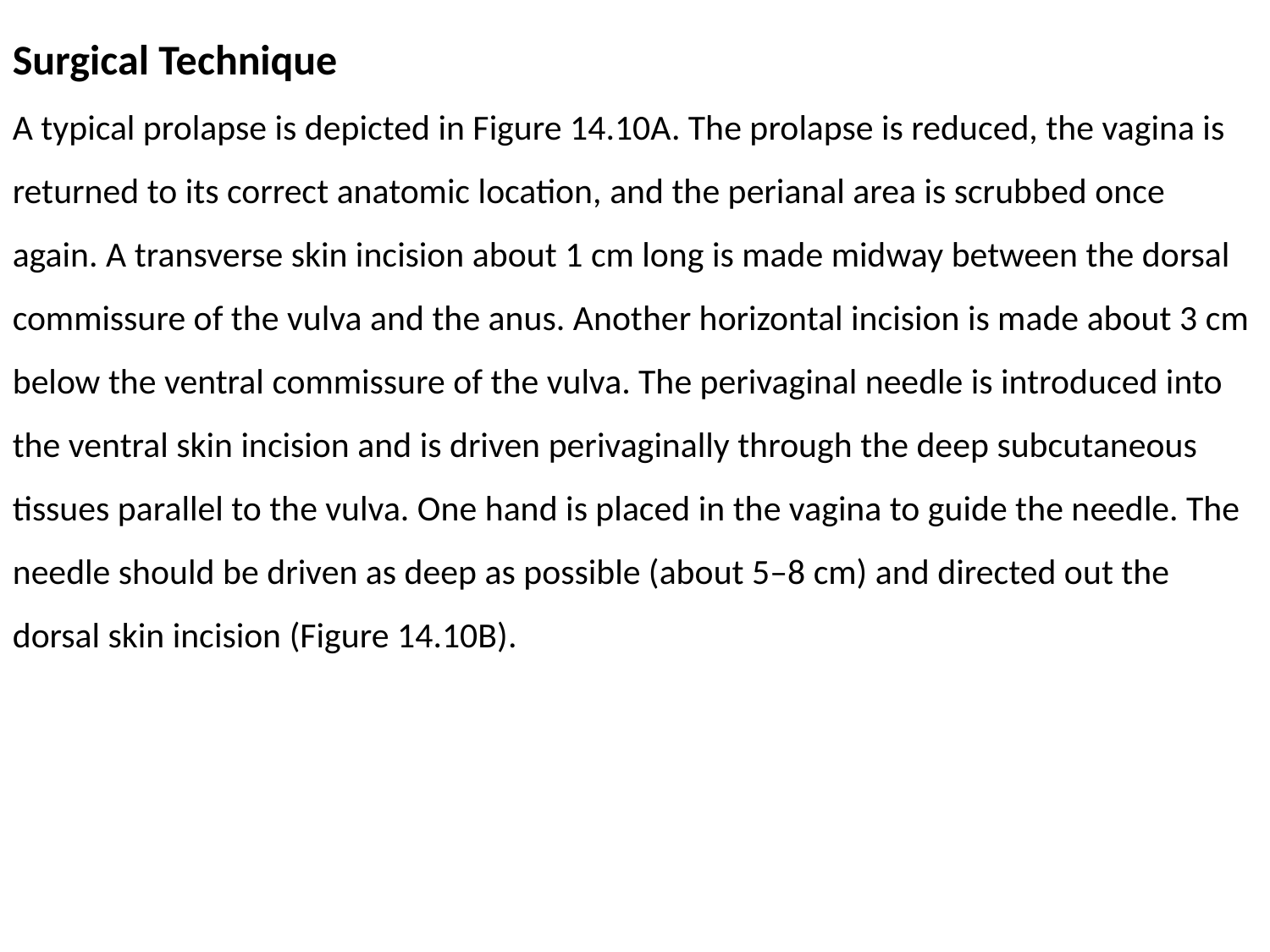

Surgical Technique
A typical prolapse is depicted in Figure 14.10A. The prolapse is reduced, the vagina is returned to its correct anatomic location, and the perianal area is scrubbed once again. A transverse skin incision about 1 cm long is made midway between the dorsal commissure of the vulva and the anus. Another horizontal incision is made about 3 cm below the ventral commissure of the vulva. The perivaginal needle is introduced into the ventral skin incision and is driven perivaginally through the deep subcutaneous tissues parallel to the vulva. One hand is placed in the vagina to guide the needle. The needle should be driven as deep as possible (about 5–8 cm) and directed out the dorsal skin incision (Figure 14.10B).